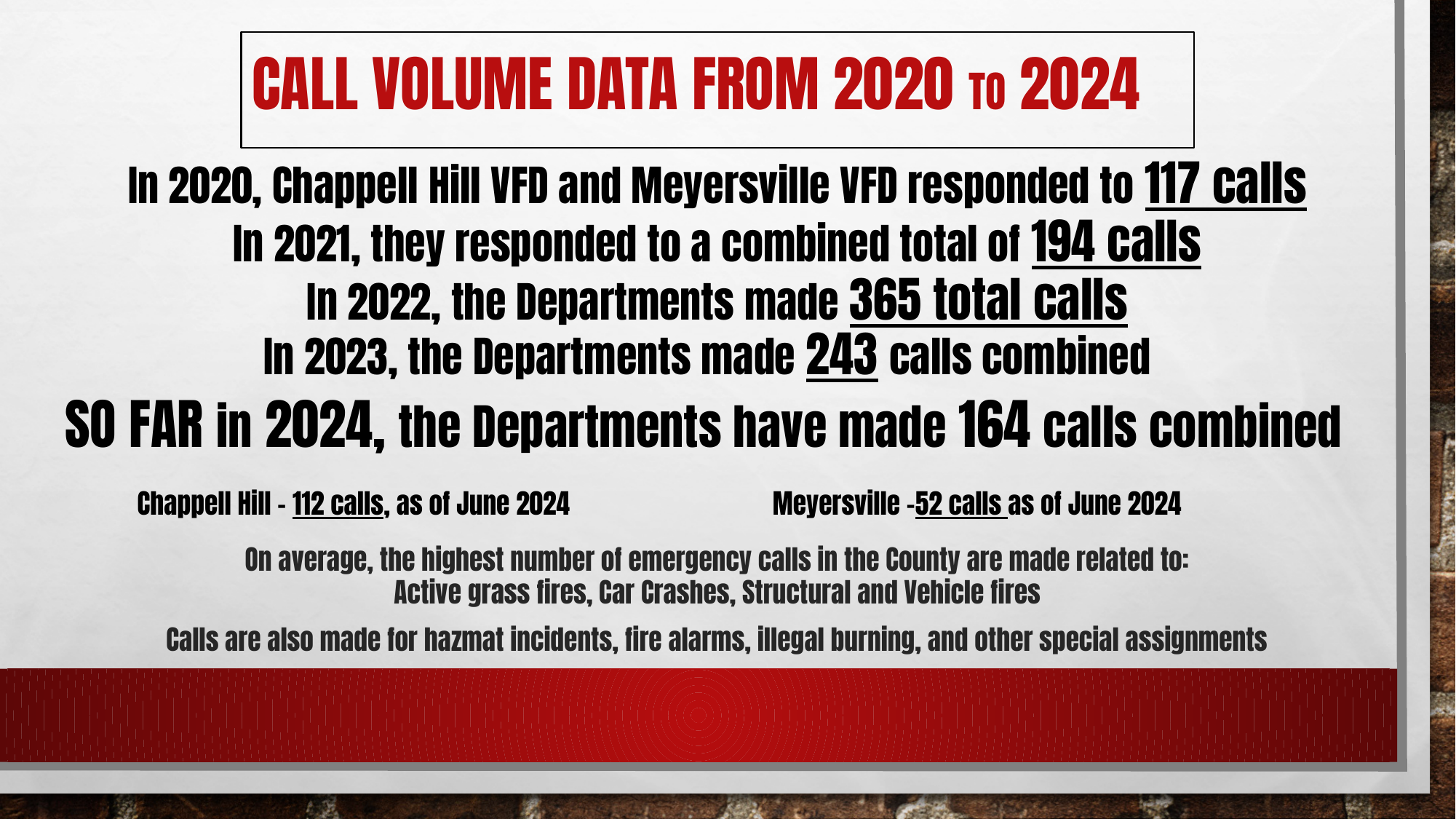

# Call Volume Data from 2020 to 2024
In 2020, Chappell Hill VFD and Meyersville VFD responded to 117 calls
In 2021, they responded to a combined total of 194 calls
In 2022, the Departments made 365 total calls
In 2023, the Departments made 243 calls combined
SO FAR in 2024, the Departments have made 164 calls combined
Chappell Hill – 112 calls, as of June 2024
Meyersville –52 calls as of June 2024
On average, the highest number of emergency calls in the County are made related to:
Active grass fires, Car Crashes, Structural and Vehicle fires

Calls are also made for hazmat incidents, fire alarms, illegal burning, and other special assignments